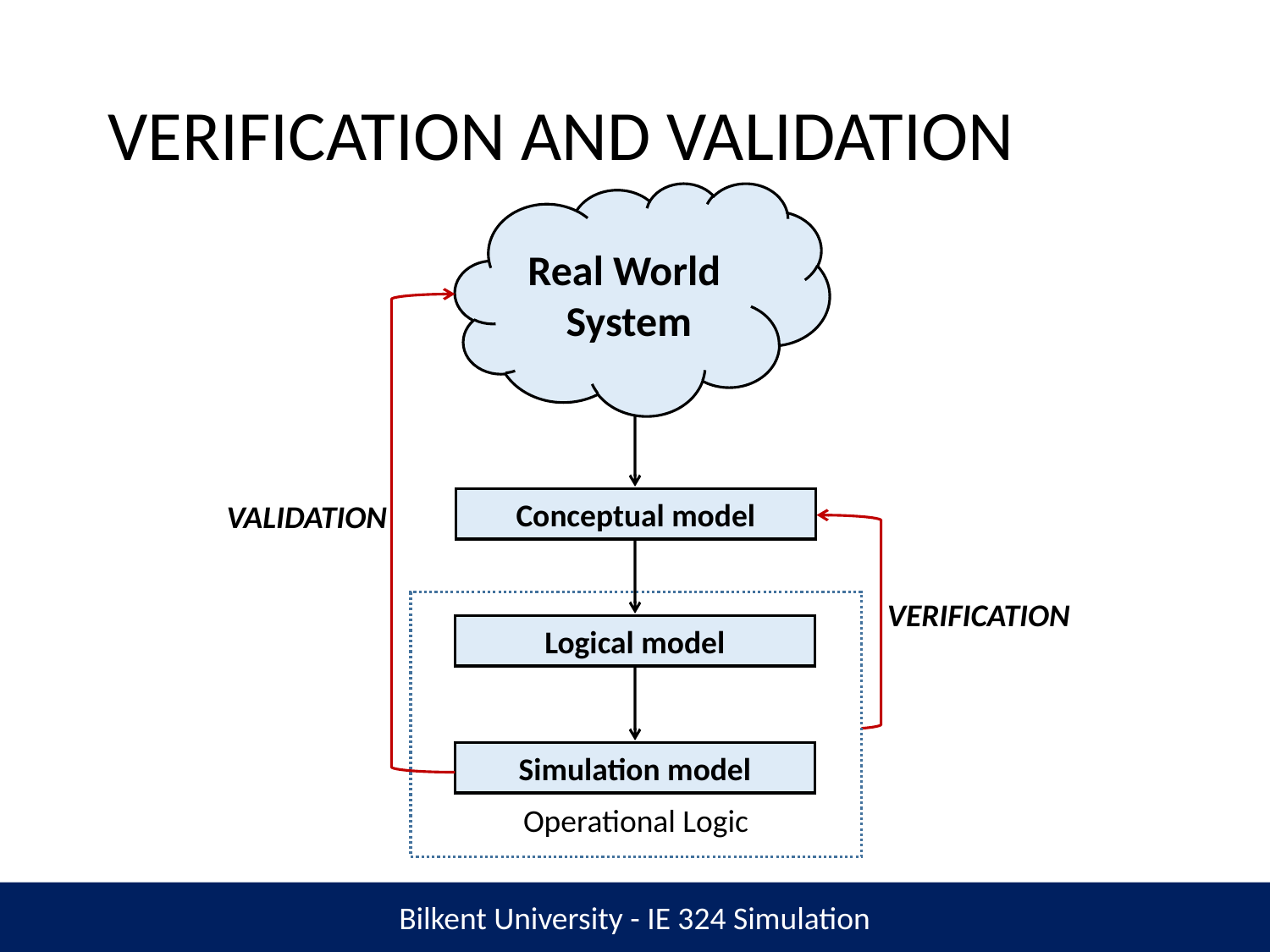

# VERIFICATION AND VALIDATION
Real World
System

Conceptual model
VALIDATION

VERIFICATION

Operational Logic
Logical model

Simulation model